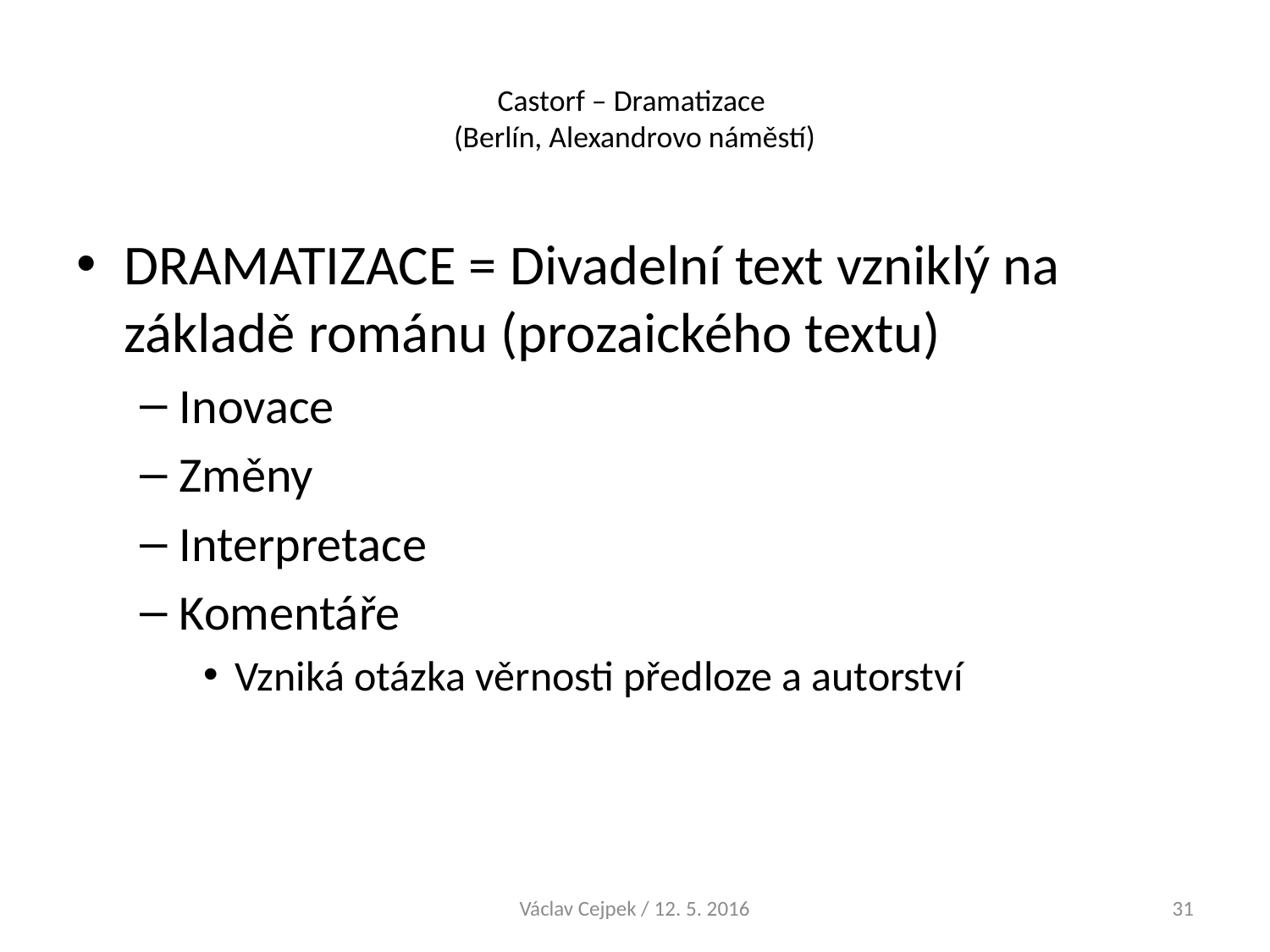

# Castorf – Dramatizace (Berlín, Alexandrovo náměstí)
DRAMATIZACE = Divadelní text vzniklý na základě románu (prozaického textu)
Inovace
Změny
Interpretace
Komentáře
Vzniká otázka věrnosti předloze a autorství

Václav Cejpek / 12. 5. 2016
31